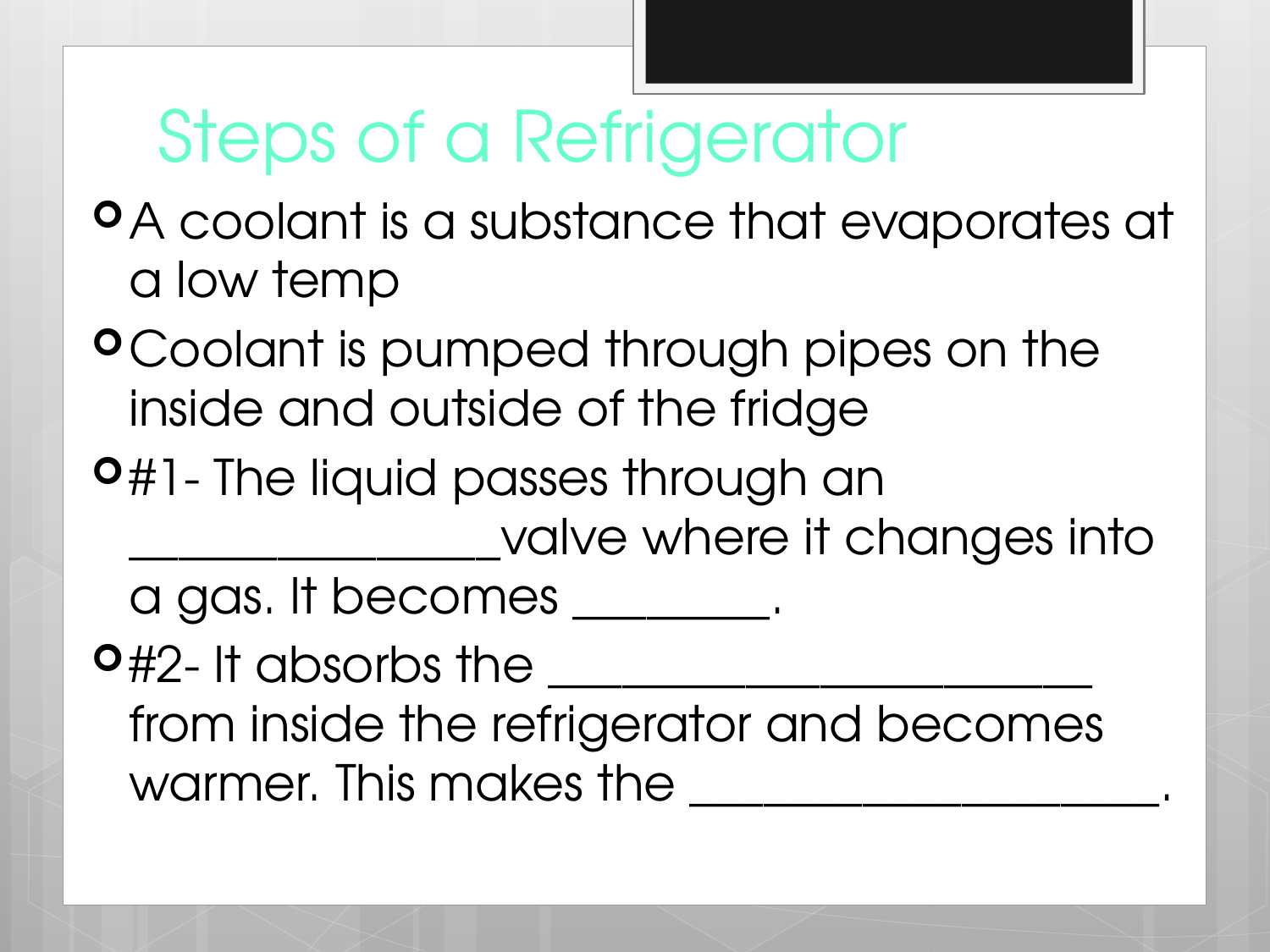

# Steps of a Refrigerator
A coolant is a substance that evaporates at a low temp
Coolant is pumped through pipes on the inside and outside of the fridge
#1- The liquid passes through an _______________valve where it changes into a gas. It becomes ________.
#2- It absorbs the ______________________ from inside the refrigerator and becomes warmer. This makes the ___________________.